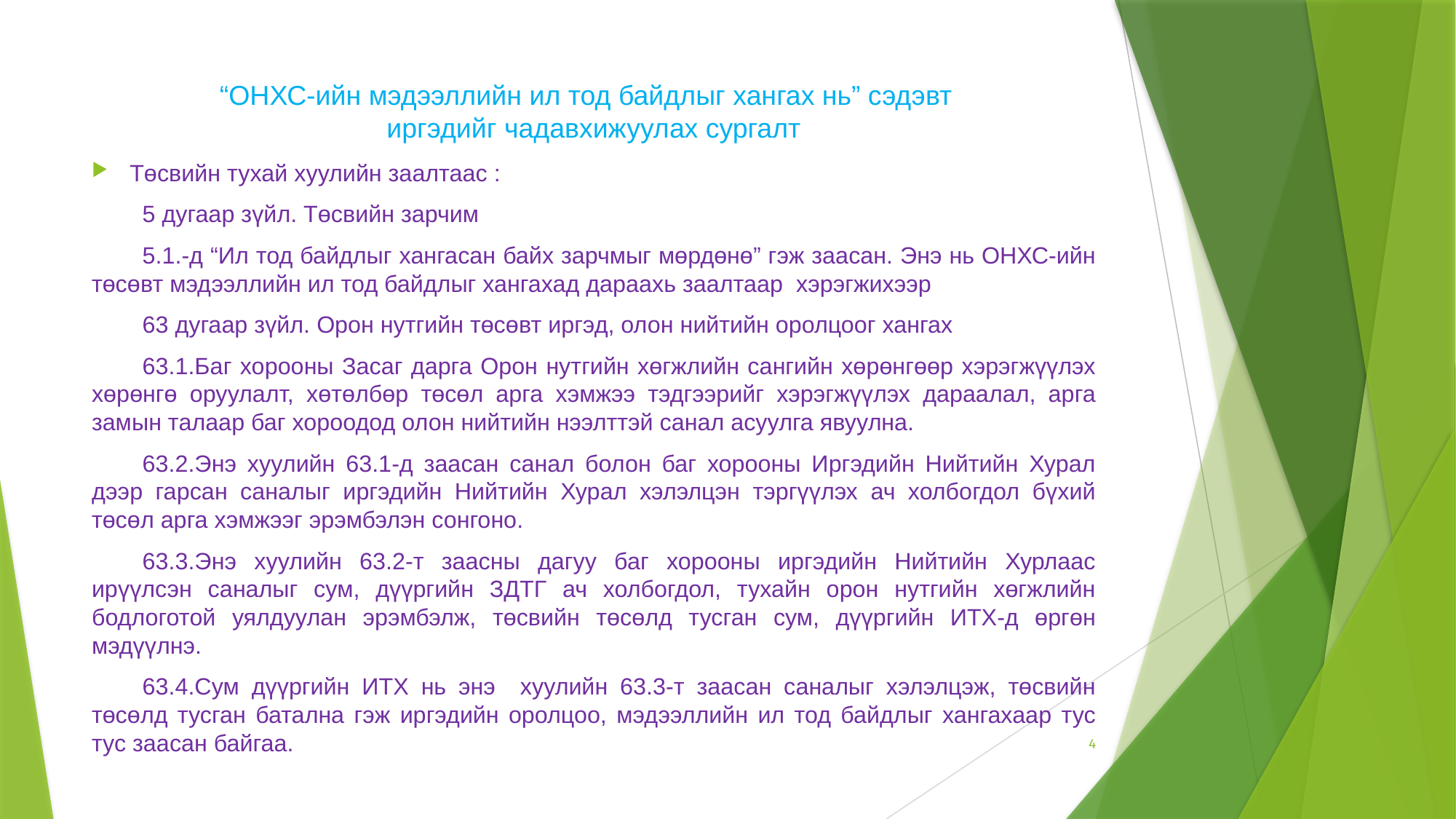

# “ОНХС-ийн мэдээллийн ил тод байдлыг хангах нь” сэдэвт иргэдийг чадавхижуулах сургалт
Төсвийн тухай хуулийн заалтаас :
5 дугаар зүйл. Төсвийн зарчим
5.1.-д “Ил тод байдлыг хангасан байх зарчмыг мөрдөнө” гэж заасан. Энэ нь ОНХС-ийн төсөвт мэдээллийн ил тод байдлыг хангахад дараахь заалтаар  хэрэгжихээр
63 дугаар зүйл. Орон нутгийн төсөвт иргэд, олон нийтийн оролцоог хангах
63.1.Баг хорооны Засаг дарга Орон нутгийн хөгжлийн сангийн хөрөнгөөр хэрэгжүүлэх хөрөнгө оруулалт, хөтөлбөр төсөл арга хэмжээ тэдгээрийг хэрэгжүүлэх дараалал, арга замын талаар баг хороодод олон нийтийн нээлттэй санал асуулга явуулна.
63.2.Энэ хуулийн 63.1-д заасан санал болон баг хорооны Иргэдийн Нийтийн Хурал дээр гарсан саналыг иргэдийн Нийтийн Хурал хэлэлцэн тэргүүлэх ач холбогдол бүхий төсөл арга хэмжээг эрэмбэлэн сонгоно.
63.3.Энэ хуулийн 63.2-т заасны дагуу баг хорооны иргэдийн Нийтийн Хурлаас ирүүлсэн саналыг сум, дүүргийн ЗДТГ ач холбогдол, тухайн орон нутгийн хөгжлийн бодлоготой уялдуулан эрэмбэлж, төсвийн төсөлд тусган сум, дүүргийн ИТХ-д өргөн мэдүүлнэ.
63.4.Сум дүүргийн ИТХ нь энэ  хуулийн 63.3-т заасан саналыг хэлэлцэж, төсвийн төсөлд тусган батална гэж иргэдийн оролцоо, мэдээллийн ил тод байдлыг хангахаар тус тус заасан байгаа.
4